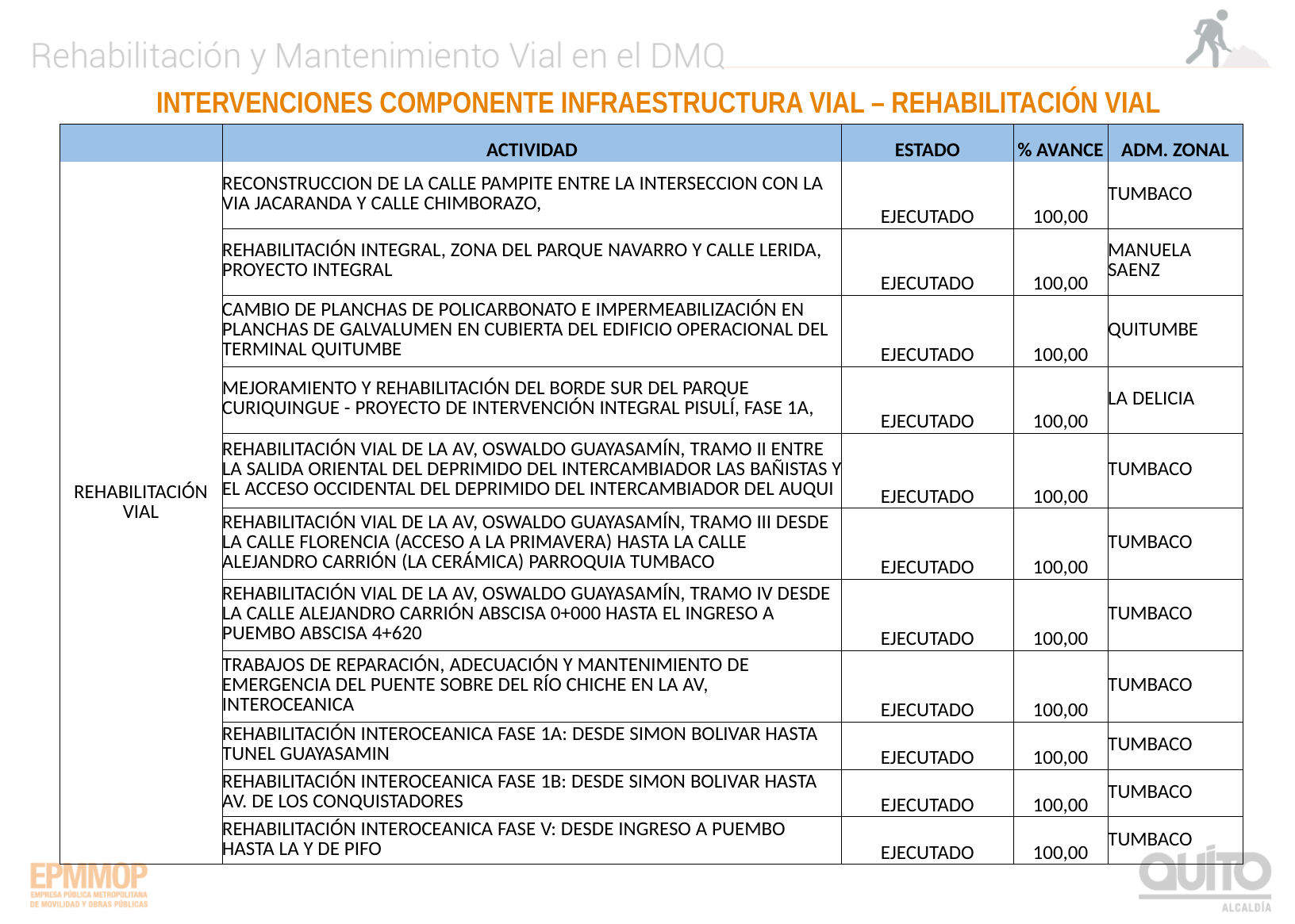

INTERVENCIONES COMPONENTE INFRAESTRUCTURA VIAL – REHABILITACIÓN VIAL
|  | ACTIVIDAD | ESTADO | % AVANCE | ADM. ZONAL |
| --- | --- | --- | --- | --- |
| REHABILITACIÓN VIAL | RECONSTRUCCION DE LA CALLE PAMPITE ENTRE LA INTERSECCION CON LA VIA JACARANDA Y CALLE CHIMBORAZO, | EJECUTADO | 100,00 | TUMBACO |
|  | REHABILITACIÓN INTEGRAL, ZONA DEL PARQUE NAVARRO Y CALLE LERIDA, PROYECTO INTEGRAL | EJECUTADO | 100,00 | MANUELA SAENZ |
|  | CAMBIO DE PLANCHAS DE POLICARBONATO E IMPERMEABILIZACIÓN EN PLANCHAS DE GALVALUMEN EN CUBIERTA DEL EDIFICIO OPERACIONAL DEL TERMINAL QUITUMBE | EJECUTADO | 100,00 | QUITUMBE |
|  | MEJORAMIENTO Y REHABILITACIÓN DEL BORDE SUR DEL PARQUE CURIQUINGUE - PROYECTO DE INTERVENCIÓN INTEGRAL PISULÍ, FASE 1A, | EJECUTADO | 100,00 | LA DELICIA |
|  | REHABILITACIÓN VIAL DE LA AV, OSWALDO GUAYASAMÍN, TRAMO II ENTRE LA SALIDA ORIENTAL DEL DEPRIMIDO DEL INTERCAMBIADOR LAS BAÑISTAS Y EL ACCESO OCCIDENTAL DEL DEPRIMIDO DEL INTERCAMBIADOR DEL AUQUI | EJECUTADO | 100,00 | TUMBACO |
|  | REHABILITACIÓN VIAL DE LA AV, OSWALDO GUAYASAMÍN, TRAMO III DESDE LA CALLE FLORENCIA (ACCESO A LA PRIMAVERA) HASTA LA CALLE ALEJANDRO CARRIÓN (LA CERÁMICA) PARROQUIA TUMBACO | EJECUTADO | 100,00 | TUMBACO |
|  | REHABILITACIÓN VIAL DE LA AV, OSWALDO GUAYASAMÍN, TRAMO IV DESDE LA CALLE ALEJANDRO CARRIÓN ABSCISA 0+000 HASTA EL INGRESO A PUEMBO ABSCISA 4+620 | EJECUTADO | 100,00 | TUMBACO |
|  | TRABAJOS DE REPARACIÓN, ADECUACIÓN Y MANTENIMIENTO DE EMERGENCIA DEL PUENTE SOBRE DEL RÍO CHICHE EN LA AV, INTEROCEANICA | EJECUTADO | 100,00 | TUMBACO |
|  | REHABILITACIÓN INTEROCEANICA FASE 1A: DESDE SIMON BOLIVAR HASTA TUNEL GUAYASAMIN | EJECUTADO | 100,00 | TUMBACO |
|  | REHABILITACIÓN INTEROCEANICA FASE 1B: DESDE SIMON BOLIVAR HASTA AV. DE LOS CONQUISTADORES | EJECUTADO | 100,00 | TUMBACO |
|  | REHABILITACIÓN INTEROCEANICA FASE V: DESDE INGRESO A PUEMBO HASTA LA Y DE PIFO | EJECUTADO | 100,00 | TUMBACO |